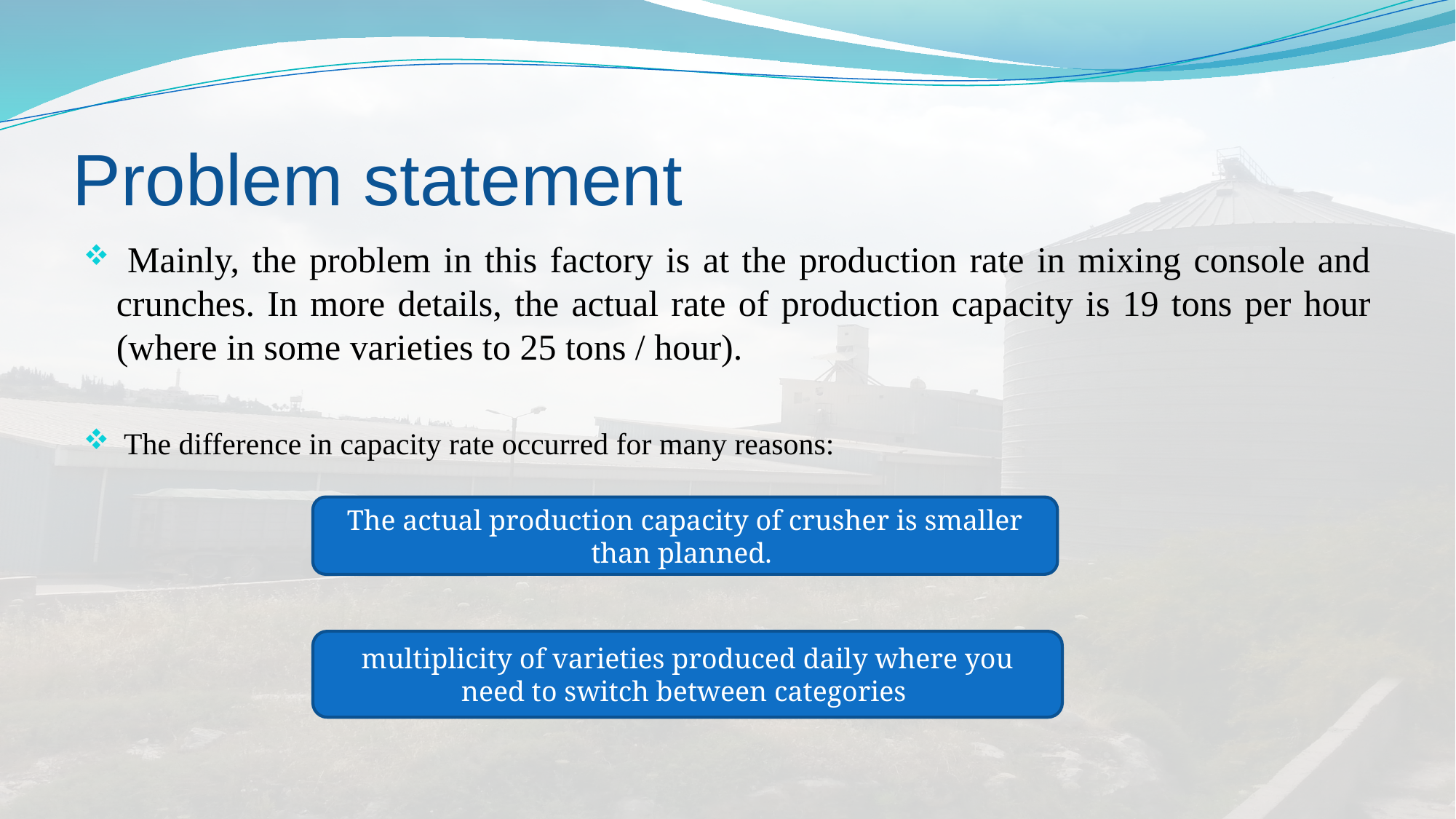

# Problem statement
 Mainly, the problem in this factory is at the production rate in mixing console and crunches. In more details, the actual rate of production capacity is 19 tons per hour (where in some varieties to 25 tons / hour).

 The difference in capacity rate occurred for many reasons:

The actual production capacity of crusher is smaller than planned.
multiplicity of varieties produced daily where you need to switch between categories